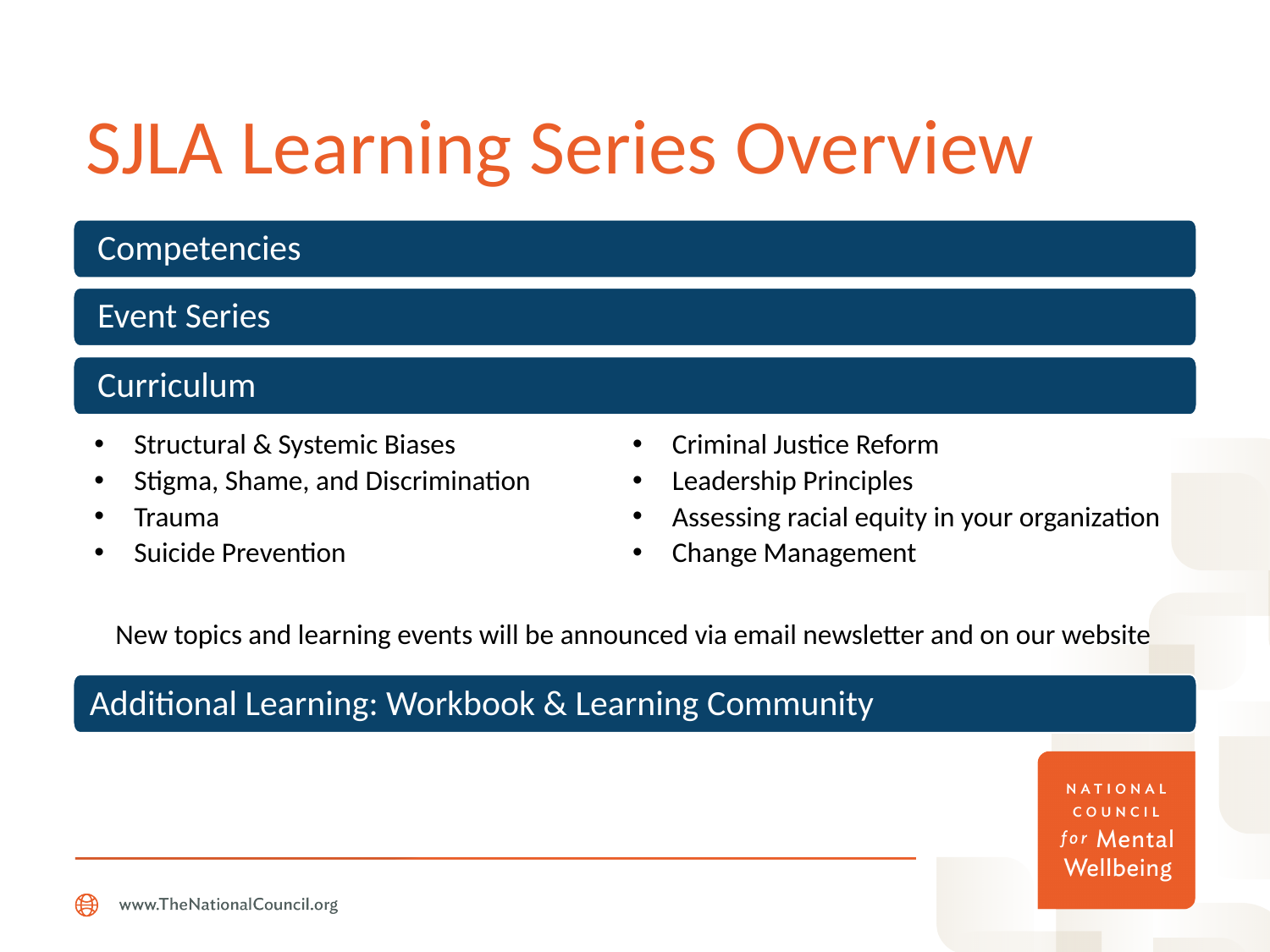

# SJLA Learning Series Overview
  Competencies
  Event Series
  Curriculum
 Additional Learning: Workbook & Learning Community
Structural & Systemic Biases
Stigma, Shame, and Discrimination
Trauma
Suicide Prevention
Criminal Justice Reform
Leadership Principles
Assessing racial equity in your organization
Change Management
New topics and learning events will be announced via email newsletter and on our website